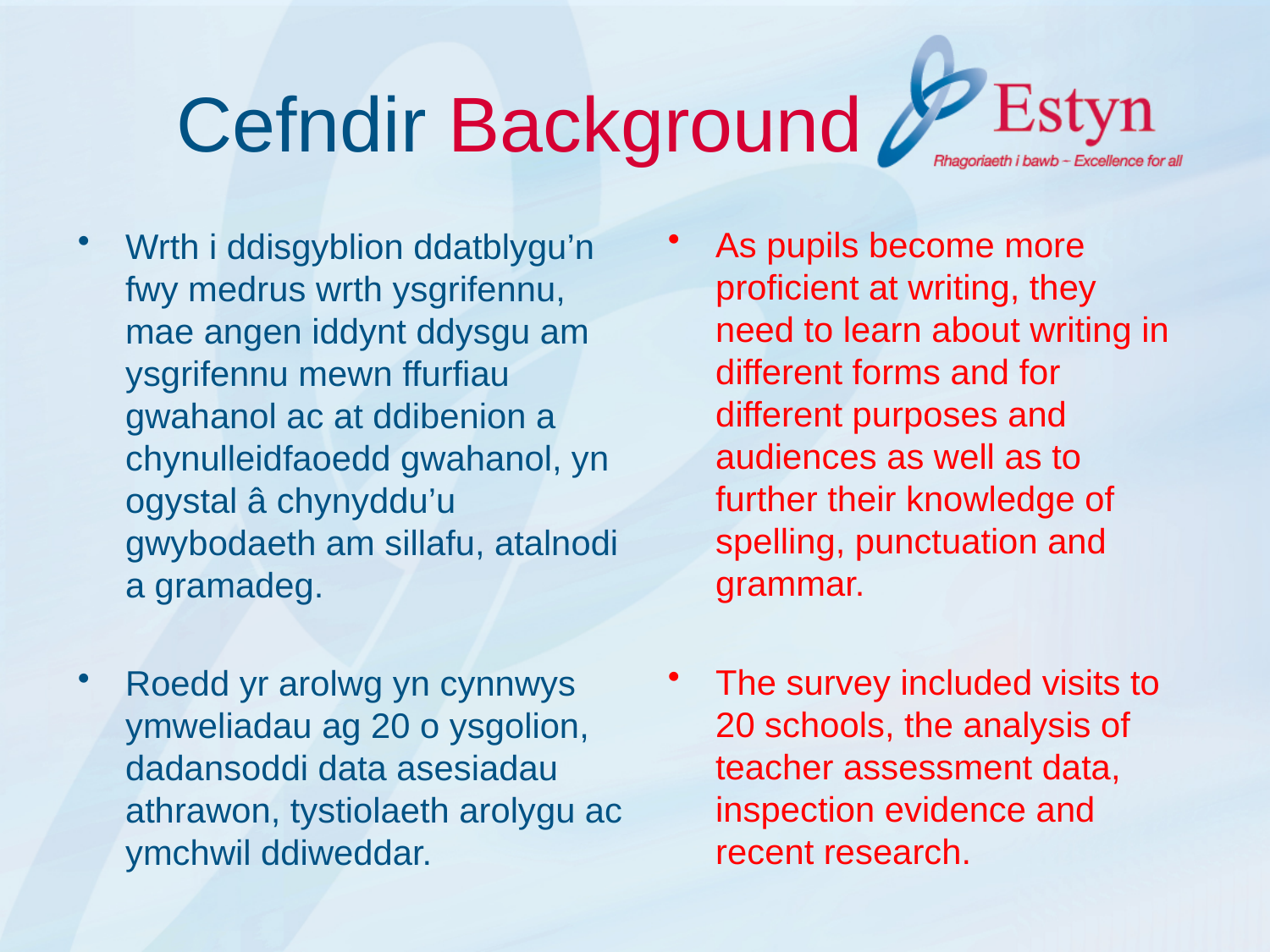

# Cefndir Background

Wrth i ddisgyblion ddatblygu’n fwy medrus wrth ysgrifennu, mae angen iddynt ddysgu am ysgrifennu mewn ffurfiau gwahanol ac at ddibenion a chynulleidfaoedd gwahanol, yn ogystal â chynyddu’u gwybodaeth am sillafu, atalnodi a gramadeg.

Roedd yr arolwg yn cynnwys ymweliadau ag 20 o ysgolion, dadansoddi data asesiadau athrawon, tystiolaeth arolygu ac ymchwil ddiweddar.
As pupils become more proficient at writing, they need to learn about writing in different forms and for different purposes and audiences as well as to further their knowledge of spelling, punctuation and grammar.

The survey included visits to 20 schools, the analysis of teacher assessment data, inspection evidence and recent research.